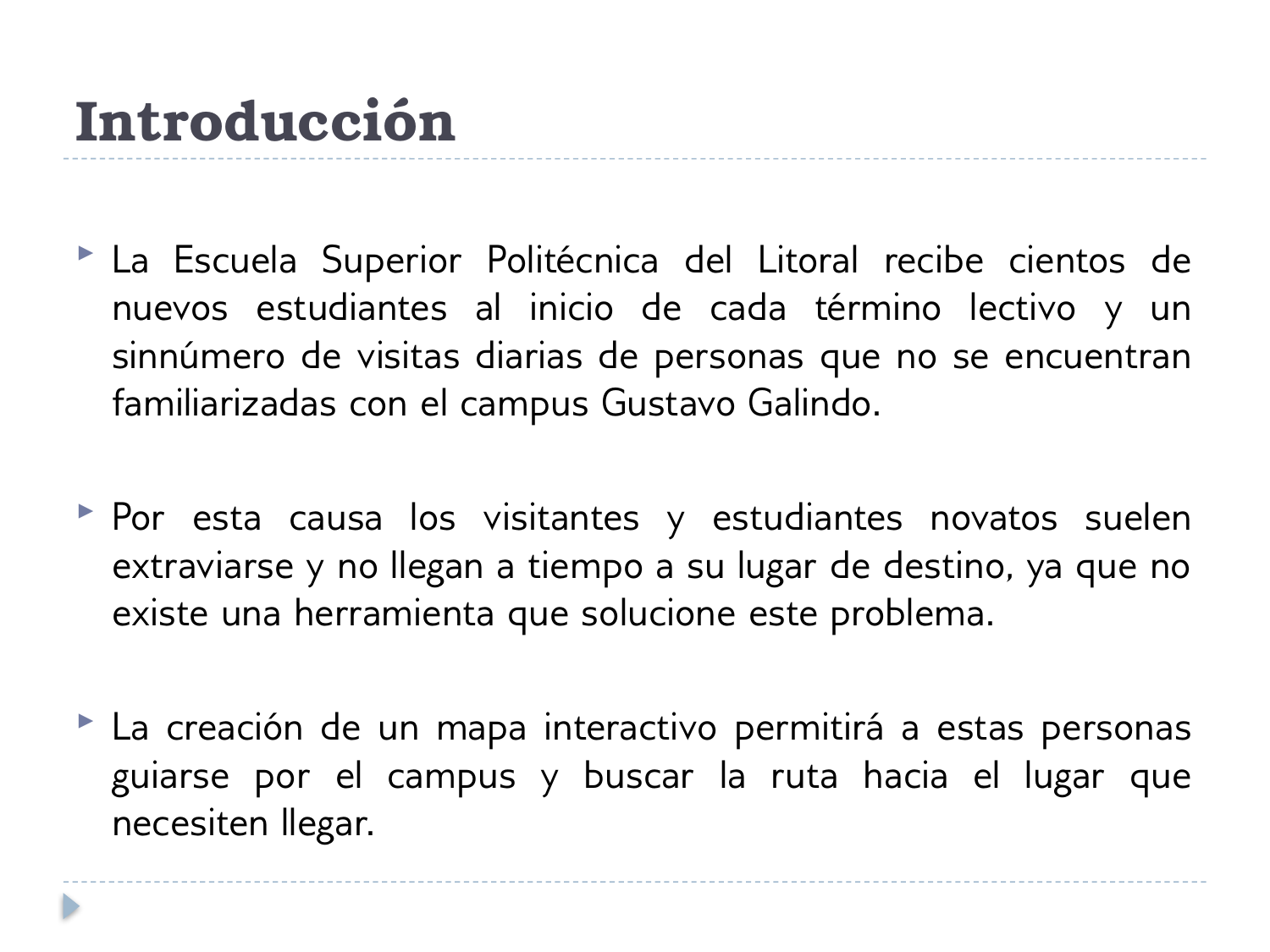

# Introducción

La Escuela Superior Politécnica del Litoral recibe cientos de nuevos estudiantes al inicio de cada término lectivo y un sinnúmero de visitas diarias de personas que no se encuentran familiarizadas con el campus Gustavo Galindo.

Por esta causa los visitantes y estudiantes novatos suelen extraviarse y no llegan a tiempo a su lugar de destino, ya que no existe una herramienta que solucione este problema.

La creación de un mapa interactivo permitirá a estas personas guiarse por el campus y buscar la ruta hacia el lugar que necesiten llegar.